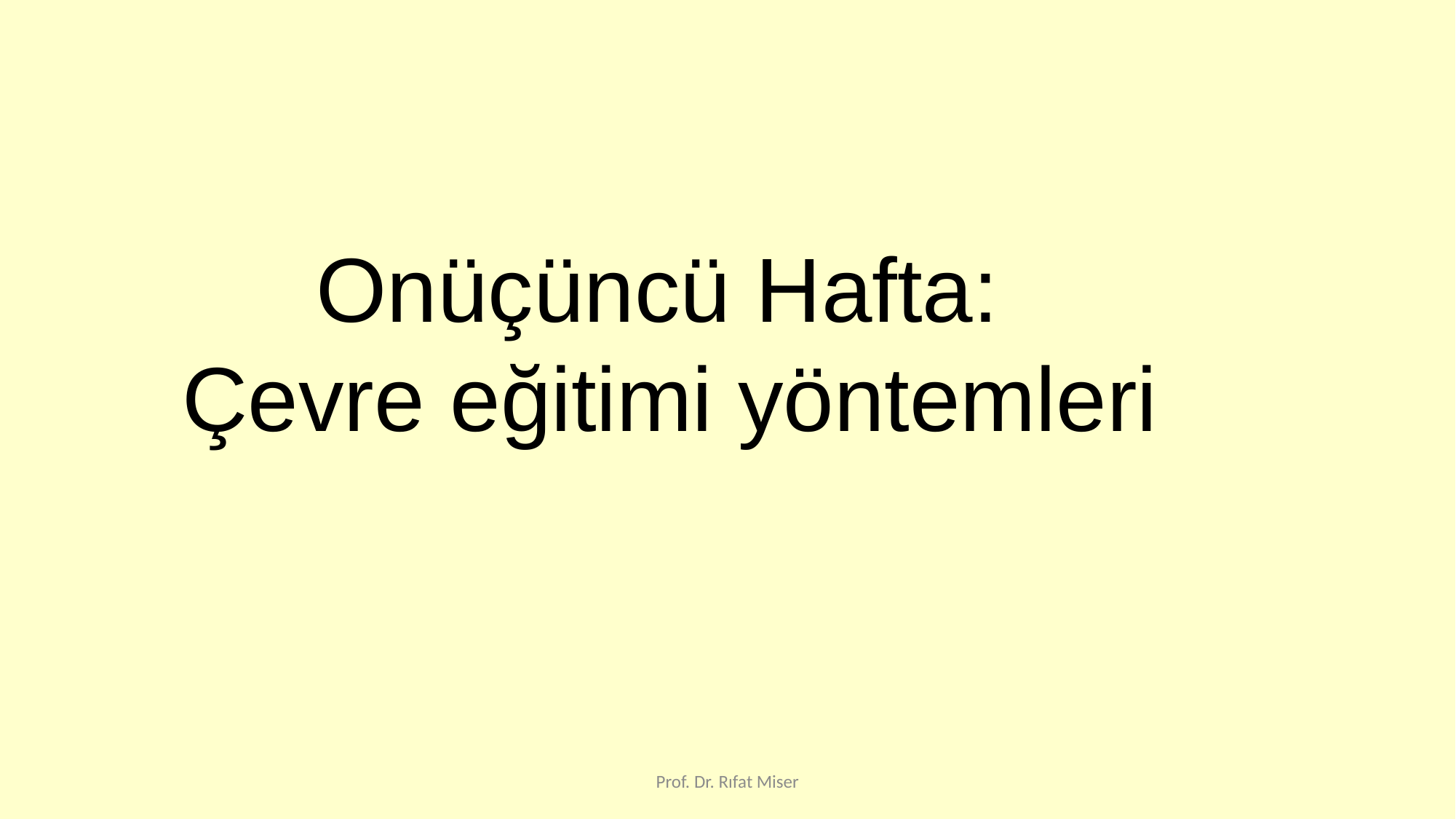

Onüçüncü Hafta:
Çevre eğitimi yöntemleri
Prof. Dr. Rıfat Miser